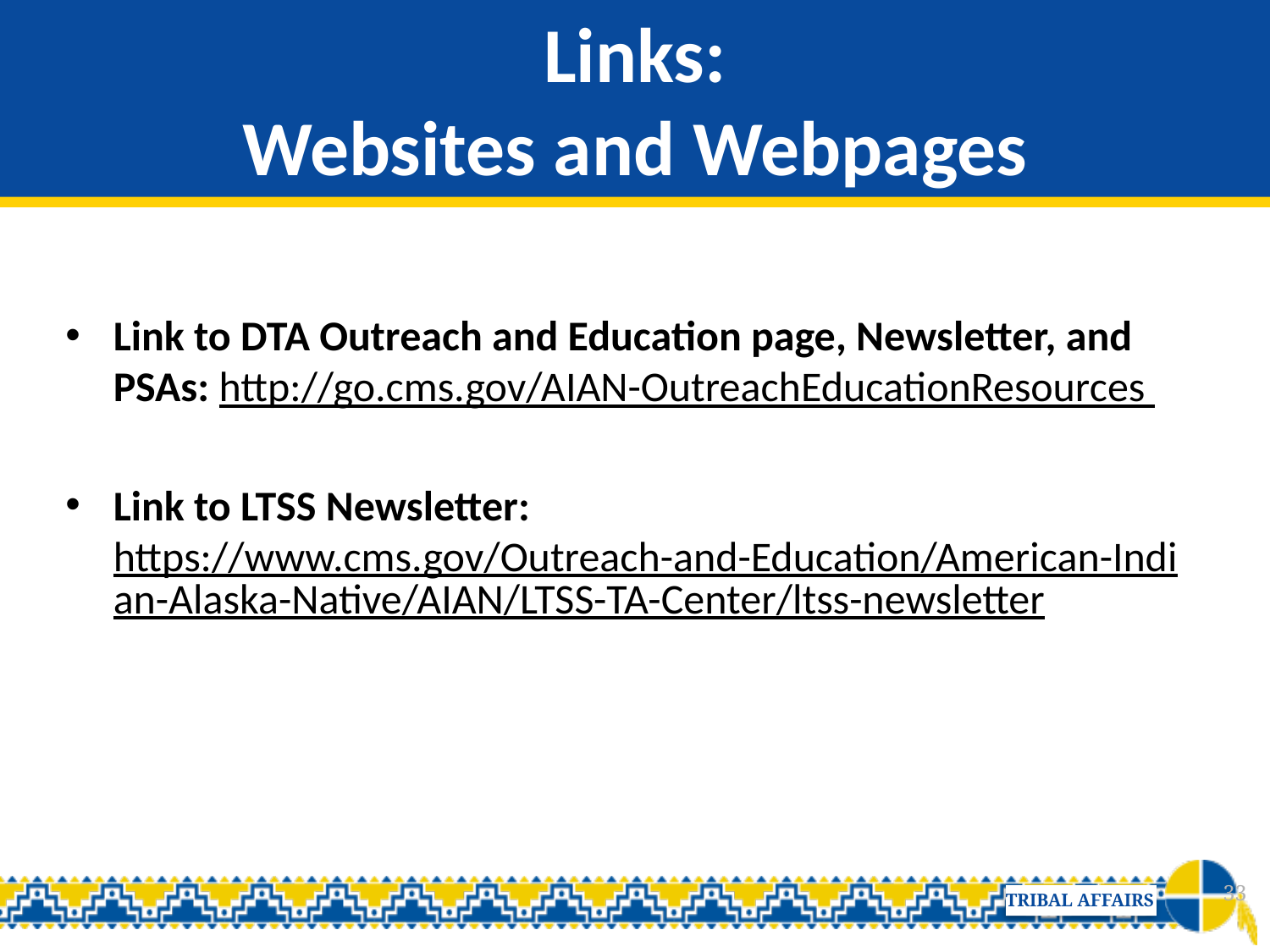

# Links: Websites and Webpages

Link to DTA Outreach and Education page, Newsletter, and PSAs: http://go.cms.gov/AIAN-OutreachEducationResources

Link to LTSS Newsletter: https://www.cms.gov/Outreach-and-Education/American-Indian-Alaska-Native/AIAN/LTSS-TA-Center/ltss-newsletter

33